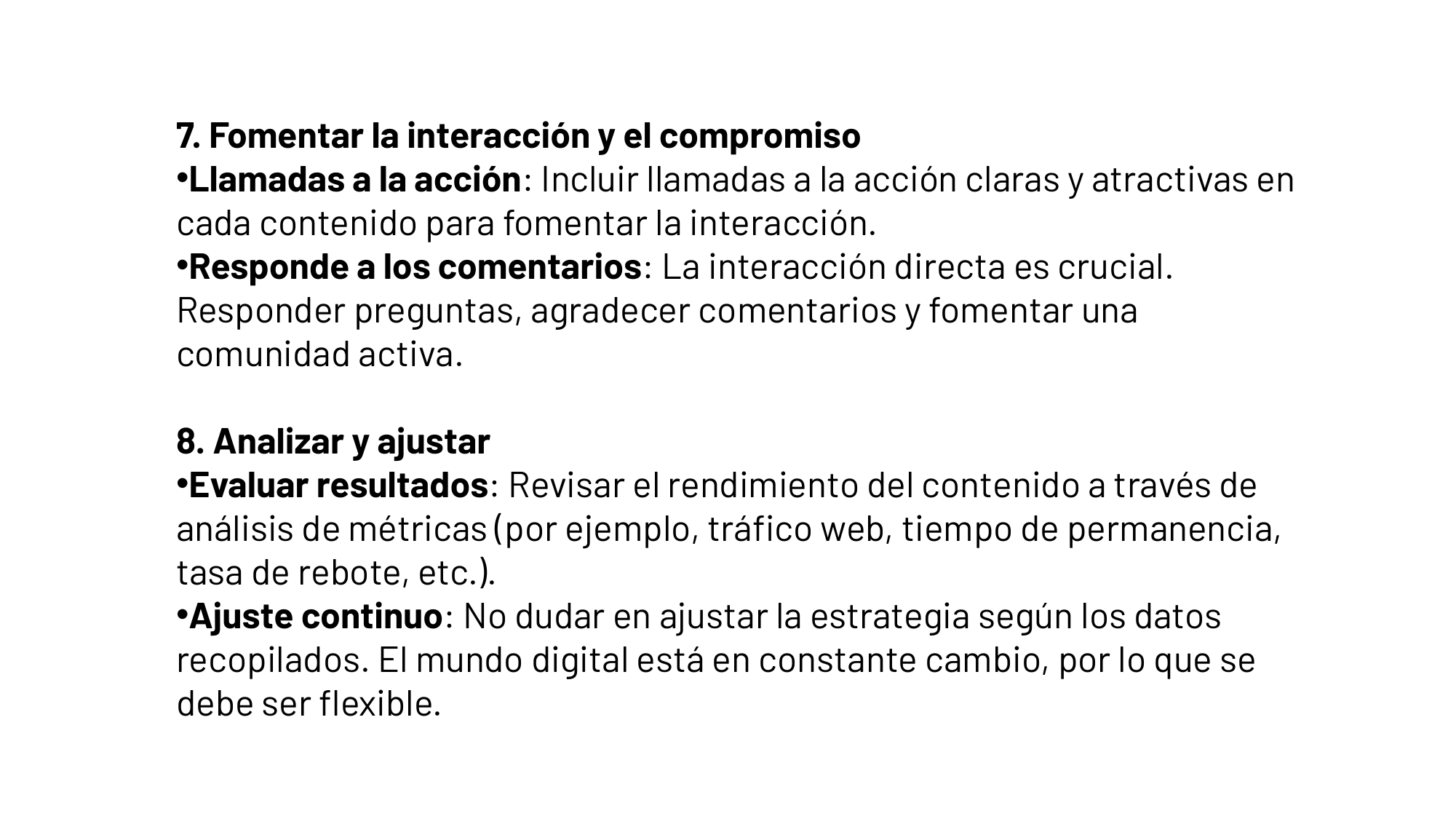

7. Fomentar la interacción y el compromiso
Llamadas a la acción: Incluir llamadas a la acción claras y atractivas en cada contenido para fomentar la interacción.
Responde a los comentarios: La interacción directa es crucial. Responder preguntas, agradecer comentarios y fomentar una comunidad activa.

8. Analizar y ajustar
Evaluar resultados: Revisar el rendimiento del contenido a través de análisis de métricas (por ejemplo, tráfico web, tiempo de permanencia, tasa de rebote, etc.).
Ajuste continuo: No dudar en ajustar la estrategia según los datos recopilados. El mundo digital está en constante cambio, por lo que se debe ser flexible.